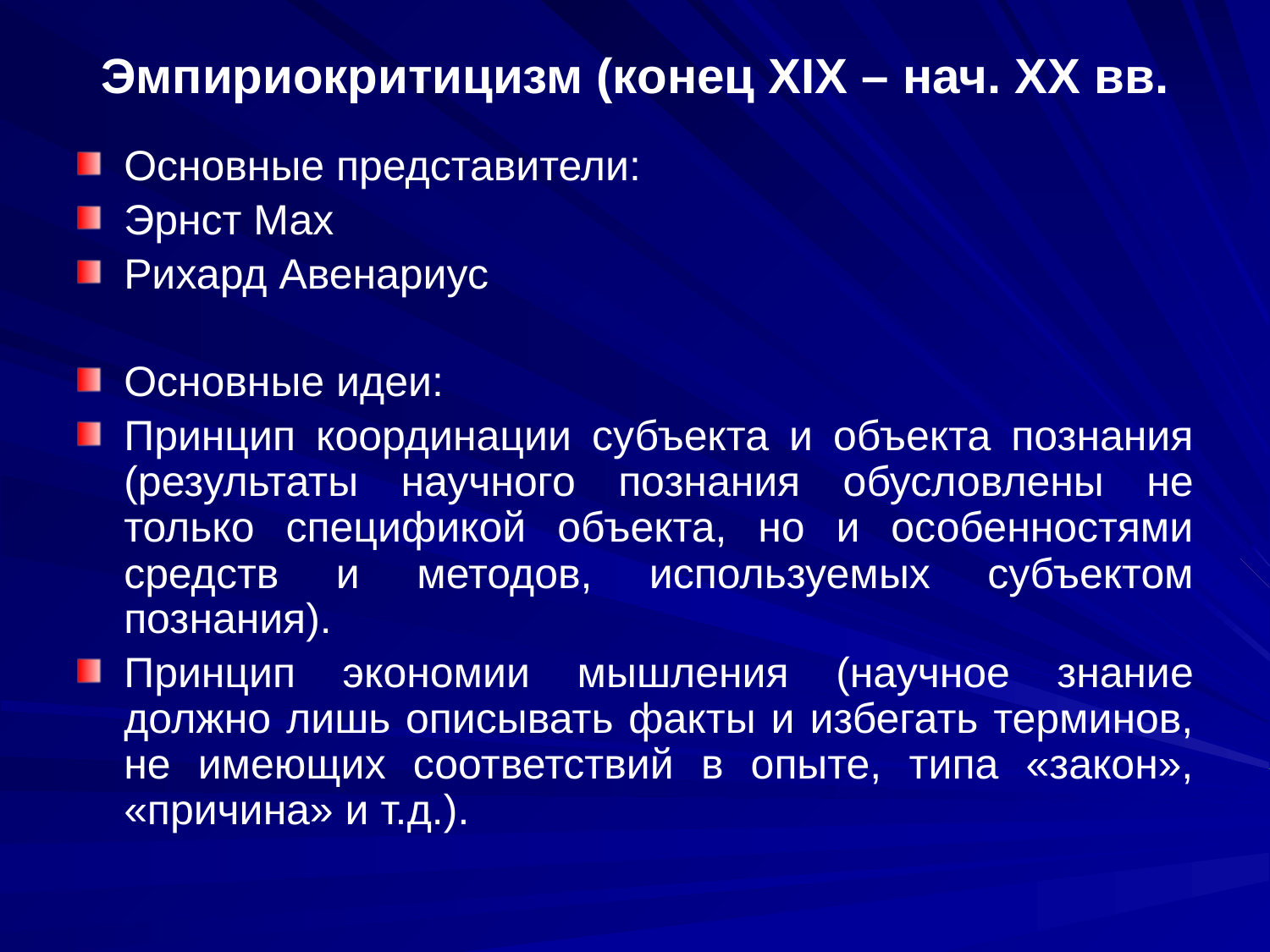

# Эмпириокритицизм (конец XIX – нач. XX вв.
Основные представители:
Эрнст Мах
Рихард Авенариус

Основные идеи:
Принцип координации субъекта и объекта познания (результаты научного познания обусловлены не только спецификой объекта, но и особенностями средств и методов, используемых субъектом познания).
Принцип экономии мышления (научное знание должно лишь описывать факты и избегать терминов, не имеющих соответствий в опыте, типа «закон», «причина» и т.д.).